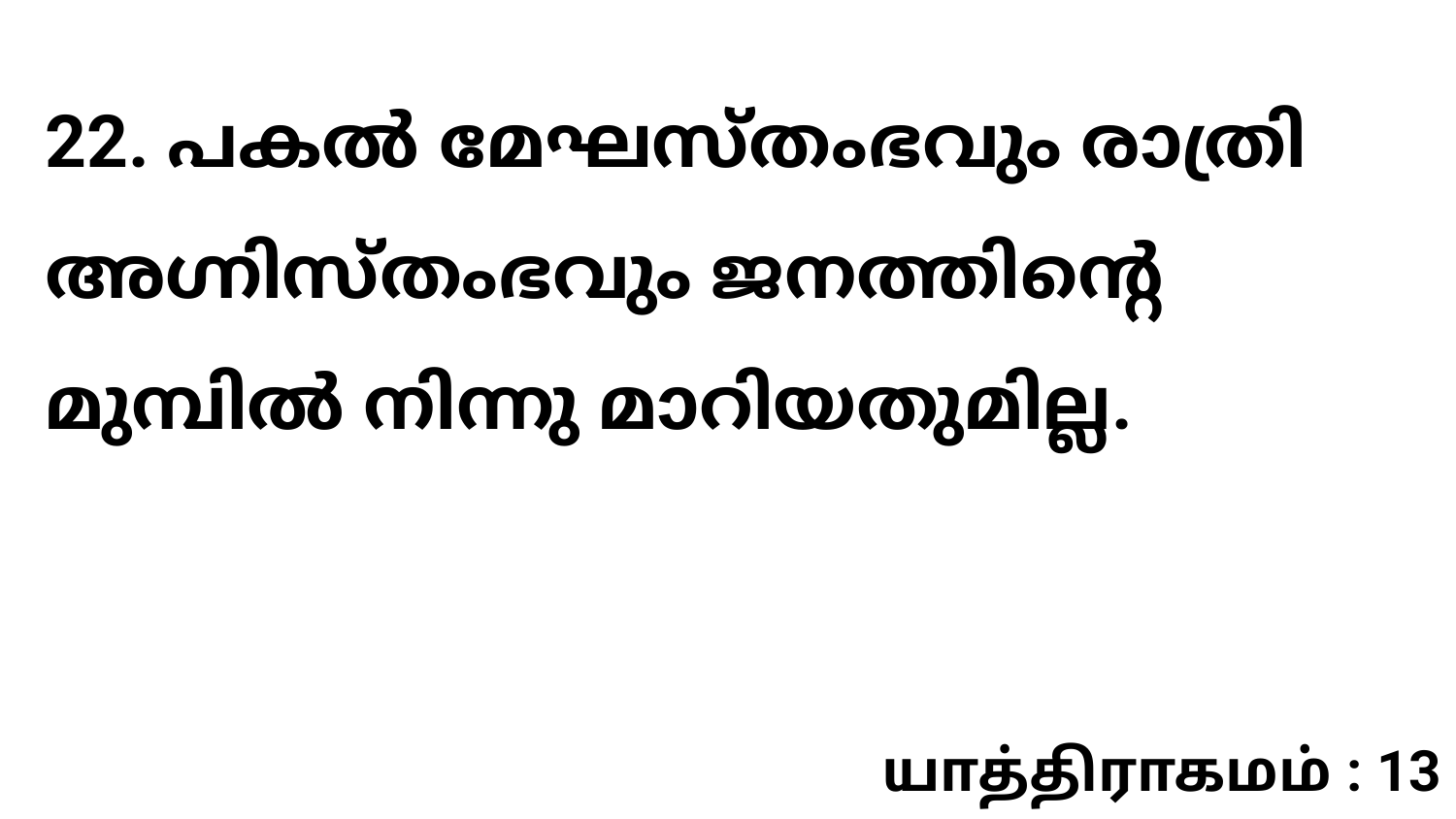

22. പകൽ മേഘസ്തംഭവും രാത്രി അഗ്നിസ്തംഭവും ജനത്തിന്റെ മുമ്പിൽ നിന്നു മാറിയതുമില്ല.
யாத்திராகமம் : 13